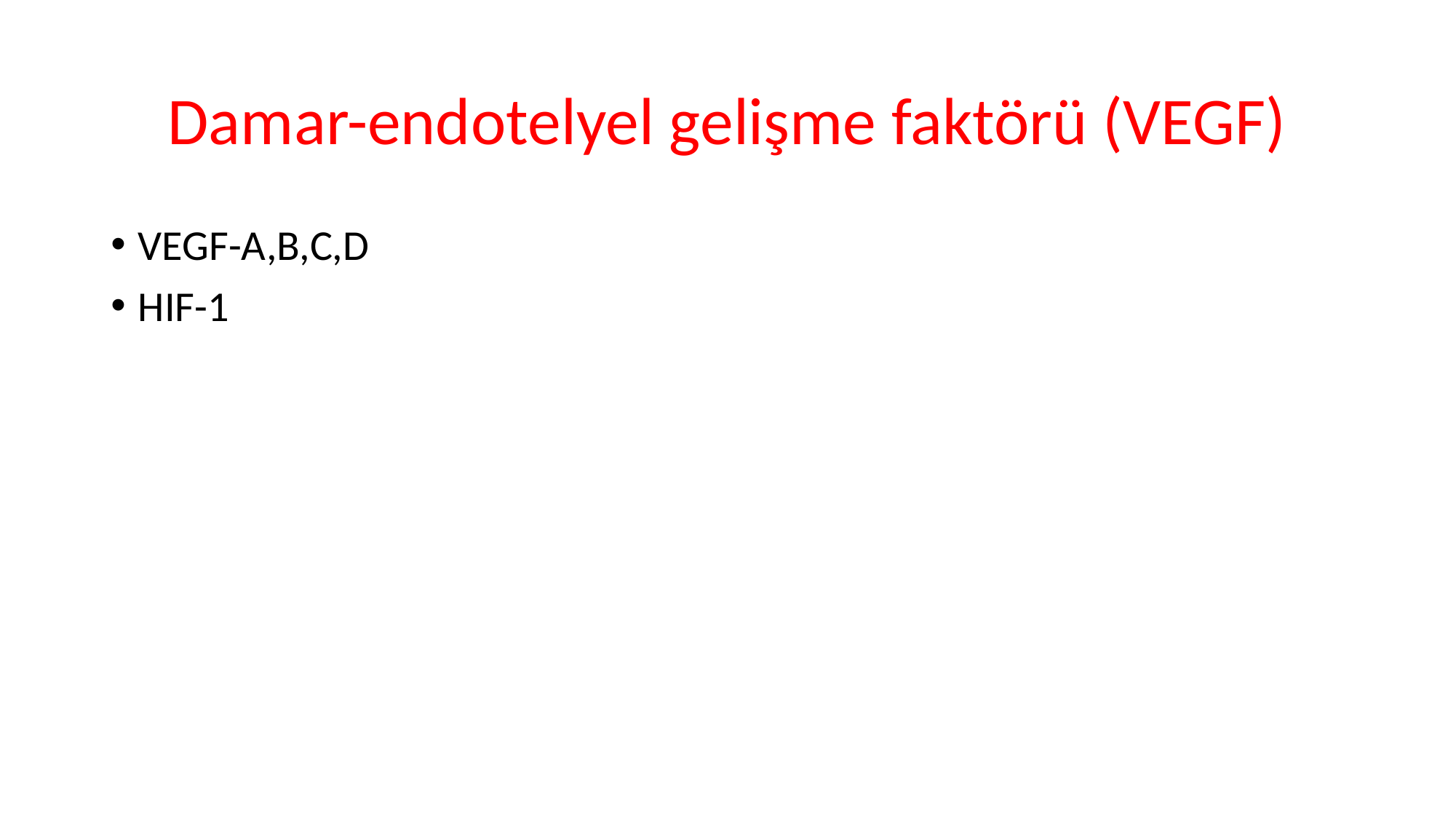

# Damar-endotelyel gelişme faktörü (VEGF)
VEGF-A,B,C,D
HIF-1